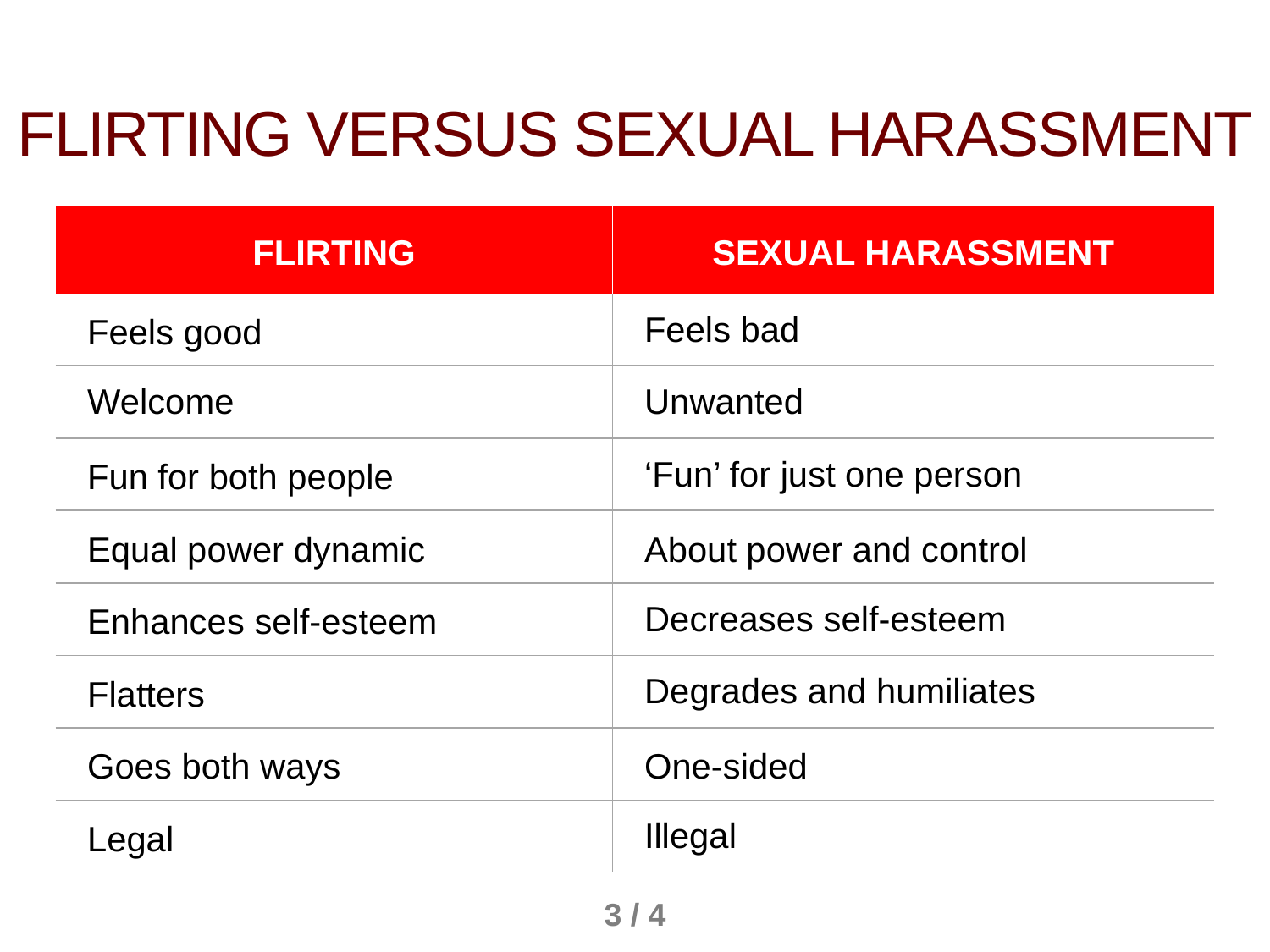

FLIRTING VERSUS SEXUAL HARASSMENT
| FLIRTING | SEXUAL HARASSMENT |
| --- | --- |
| Feels good | Feels bad |
| Welcome | Unwanted |
| Fun for both people | ‘Fun’ for just one person |
| Equal power dynamic | About power and control |
| Enhances self-esteem | Decreases self-esteem |
| Flatters | Degrades and humiliates |
| Goes both ways | One-sided |
| Legal | Illegal |
3 / 4